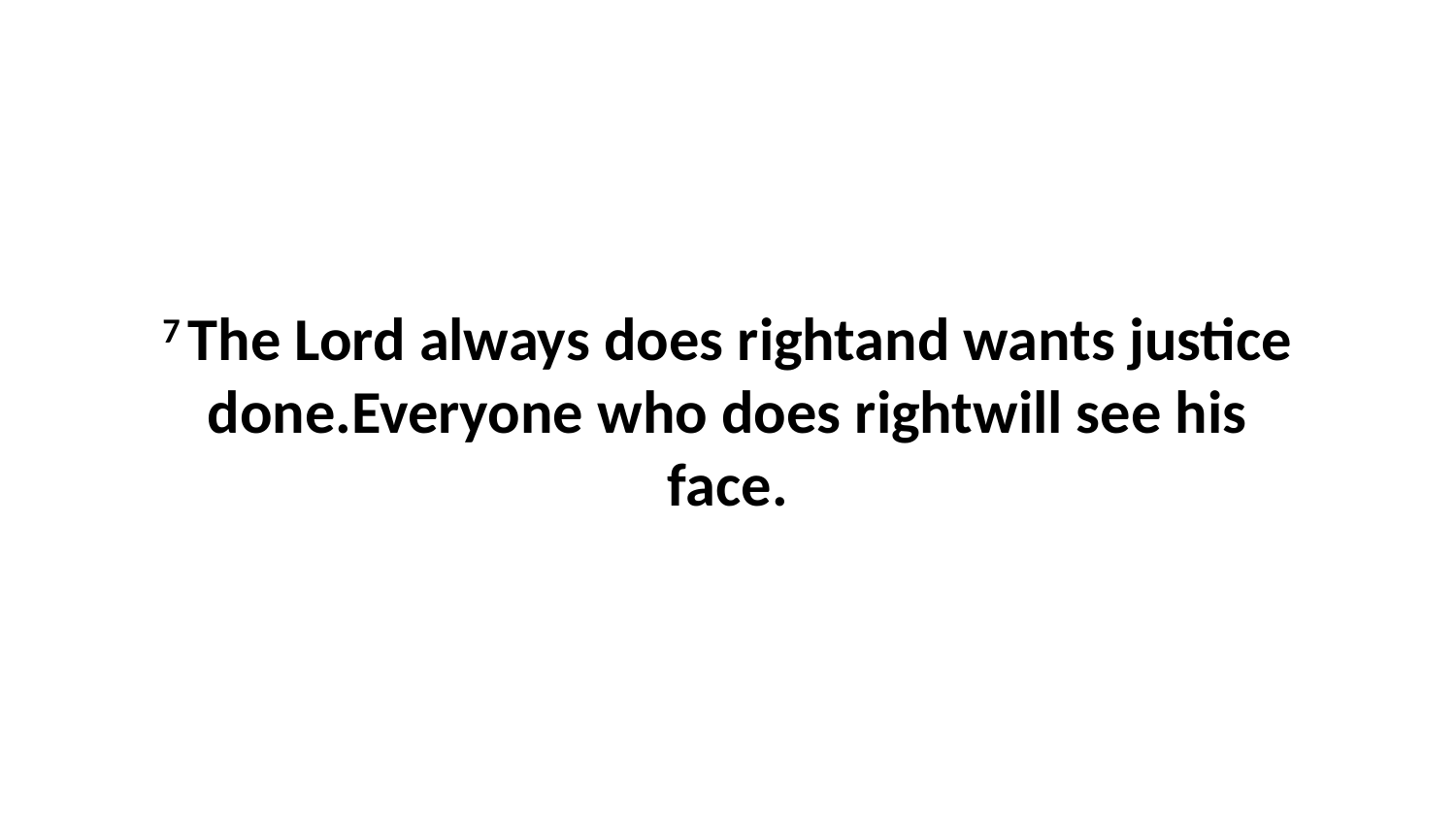

7 The Lord always does rightand wants justice done.Everyone who does rightwill see his face.